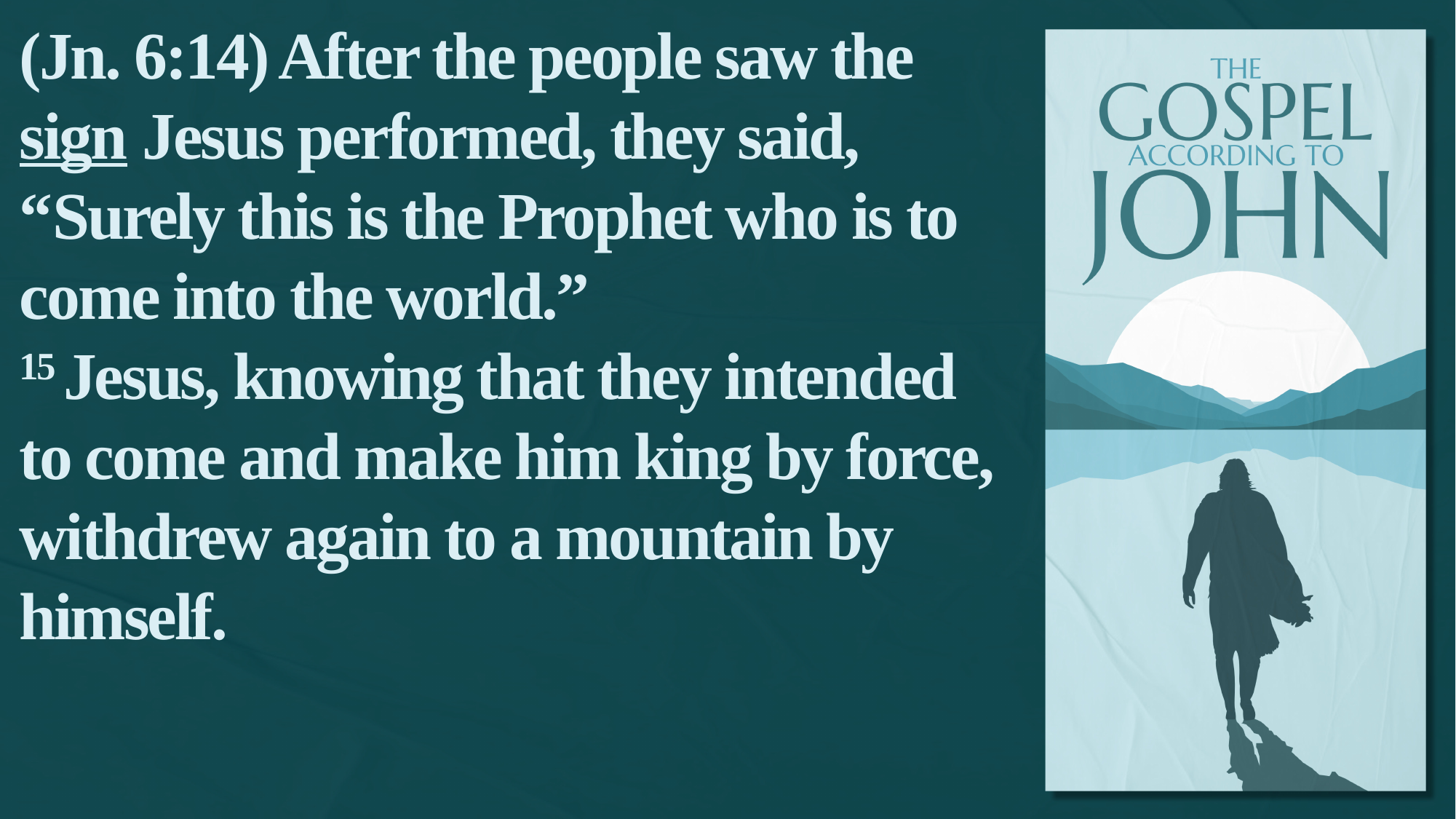

(Jn. 6:14) After the people saw the sign Jesus performed, they said,
“Surely this is the Prophet who is to come into the world.”
15 Jesus, knowing that they intended to come and make him king by force, withdrew again to a mountain by himself.